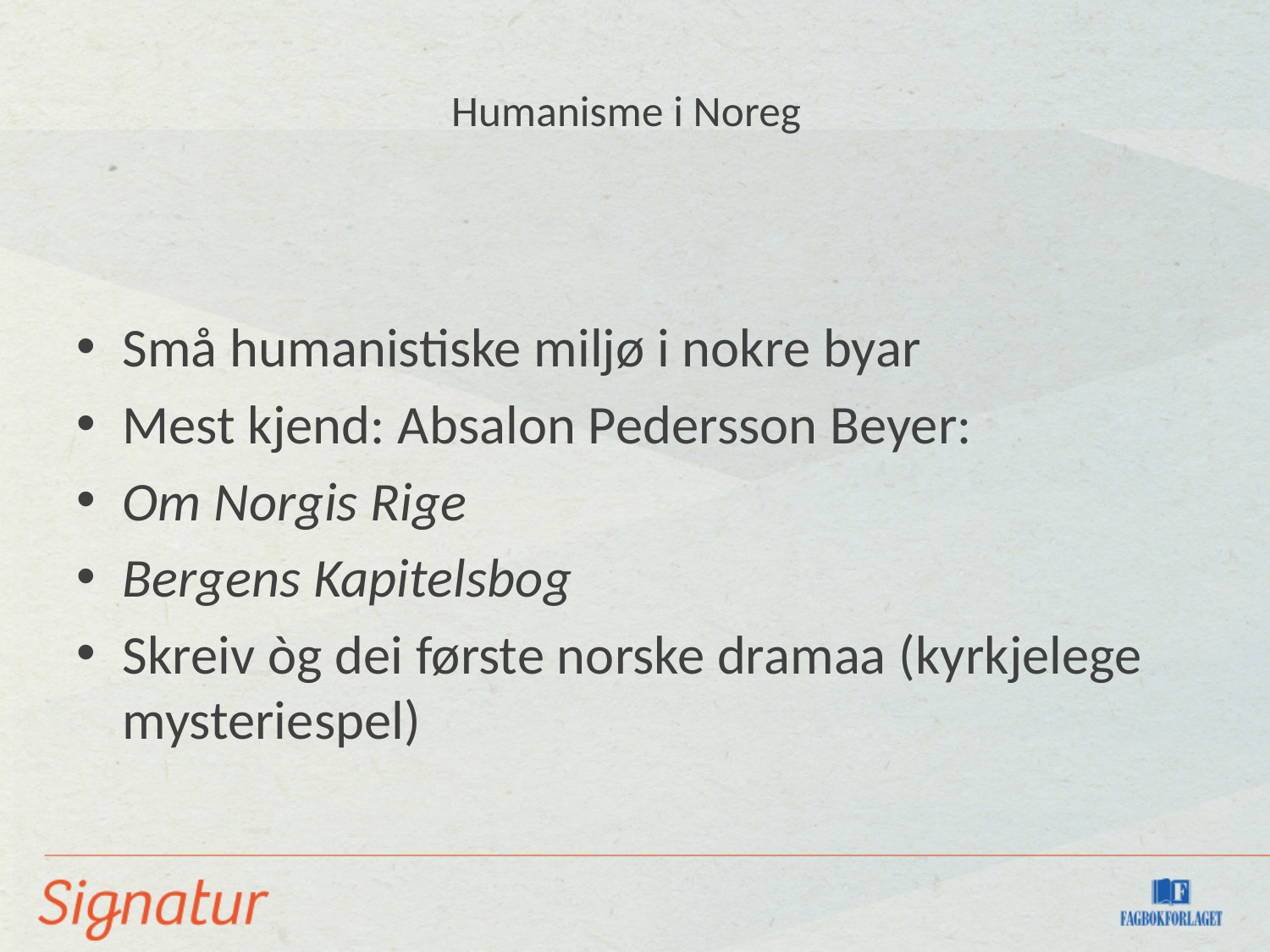

# Humanisme i Noreg
Små humanistiske miljø i nokre byar
Mest kjend: Absalon Pedersson Beyer:
Om Norgis Rige
Bergens Kapitelsbog
Skreiv òg dei første norske dramaa (kyrkjelege mysteriespel)